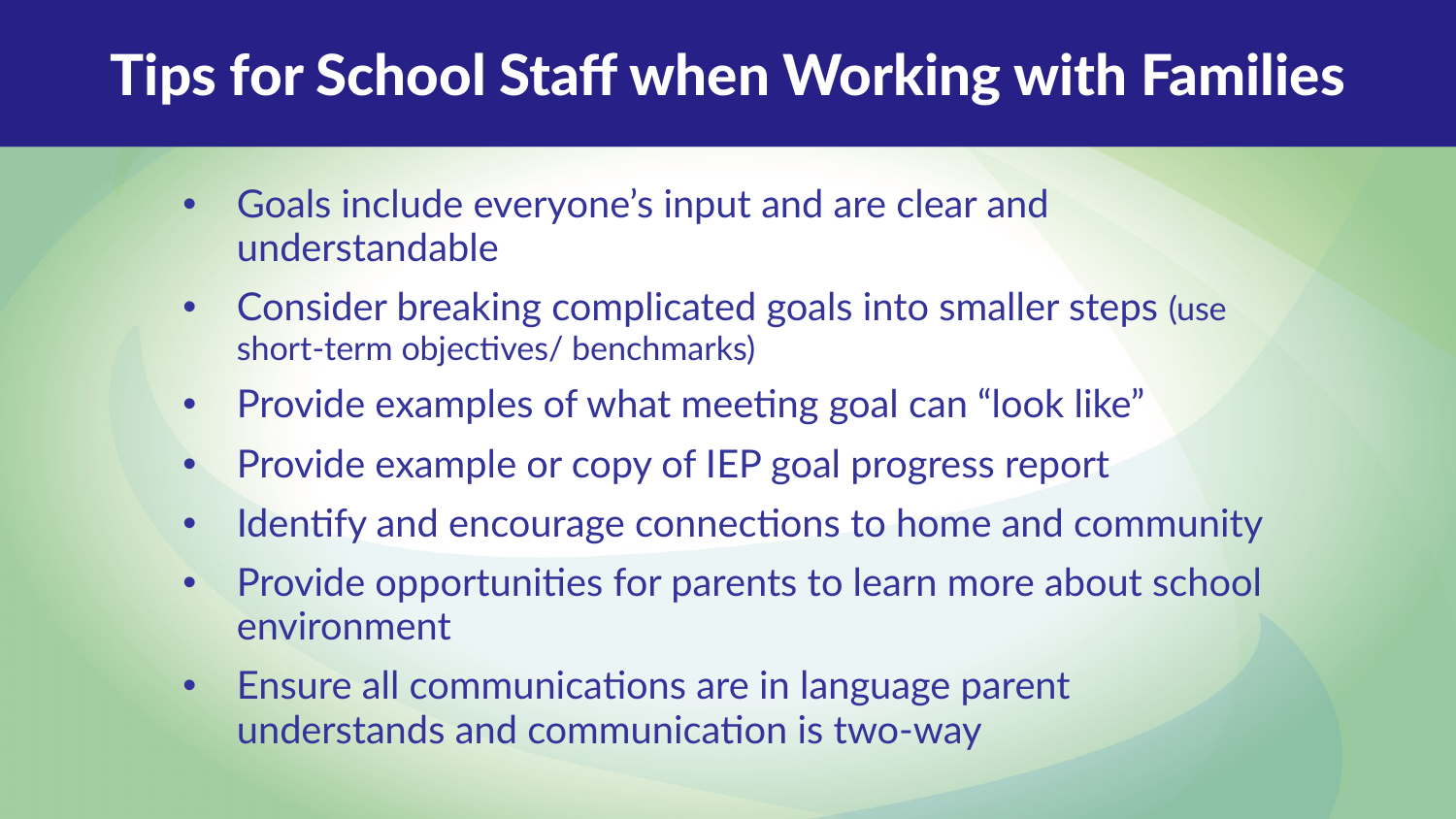

Tips for School Staff when Working with Families
Goals include everyone’s input and are clear and understandable
Consider breaking complicated goals into smaller steps (use short-term objectives/ benchmarks)
Provide examples of what meeting goal can “look like”
Provide example or copy of IEP goal progress report
Identify and encourage connections to home and community
Provide opportunities for parents to learn more about school environment
Ensure all communications are in language parent understands and communication is two-way